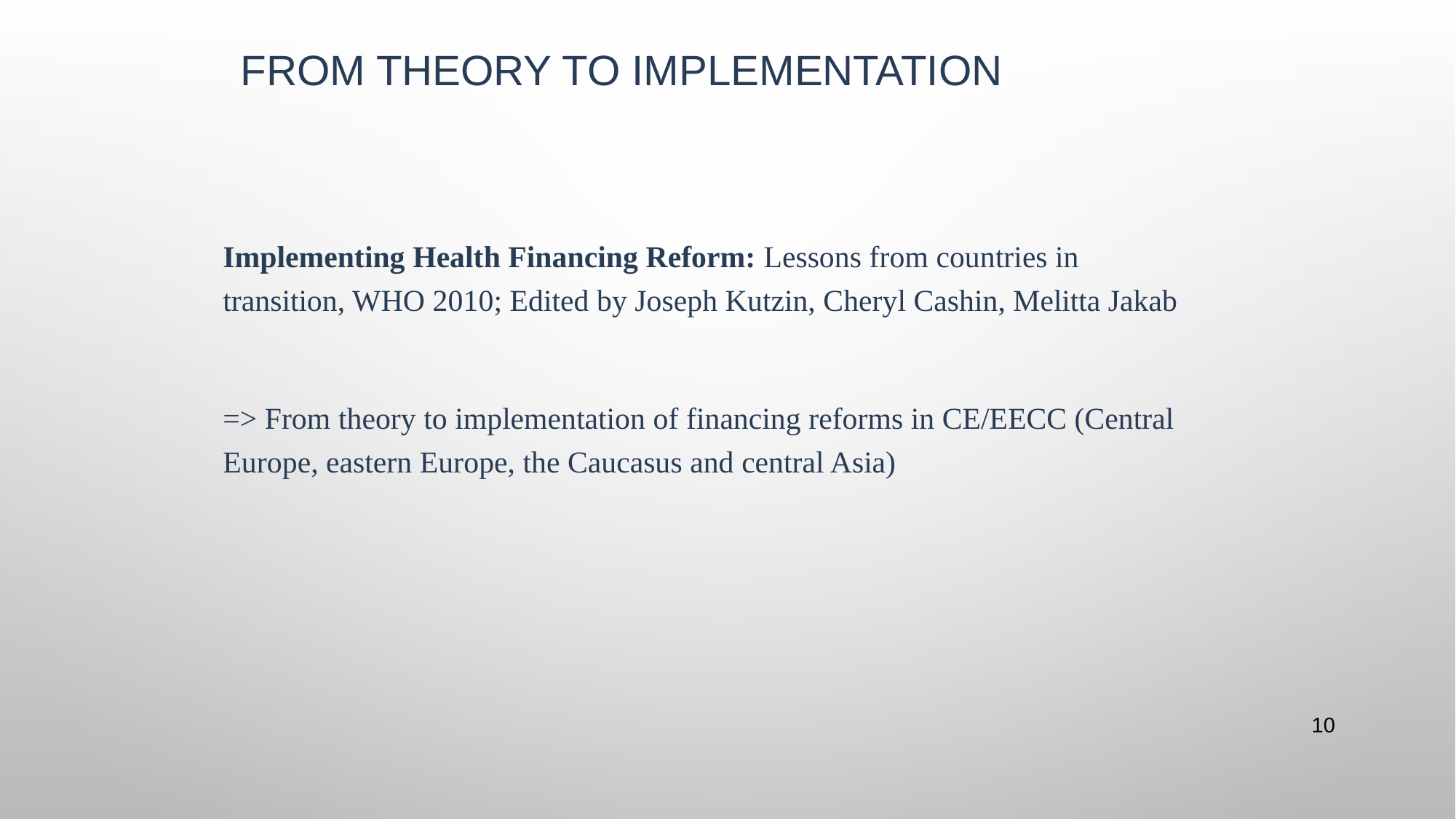

FROM THEORY TO IMPLEMENTATION
#

Implementing Health Financing Reform: Lessons from countries in transition, WHO 2010; Edited by Joseph Kutzin, Cheryl Cashin, Melitta Jakab

=> From theory to implementation of financing reforms in CE/EECC (Central Europe, eastern Europe, the Caucasus and central Asia)

10